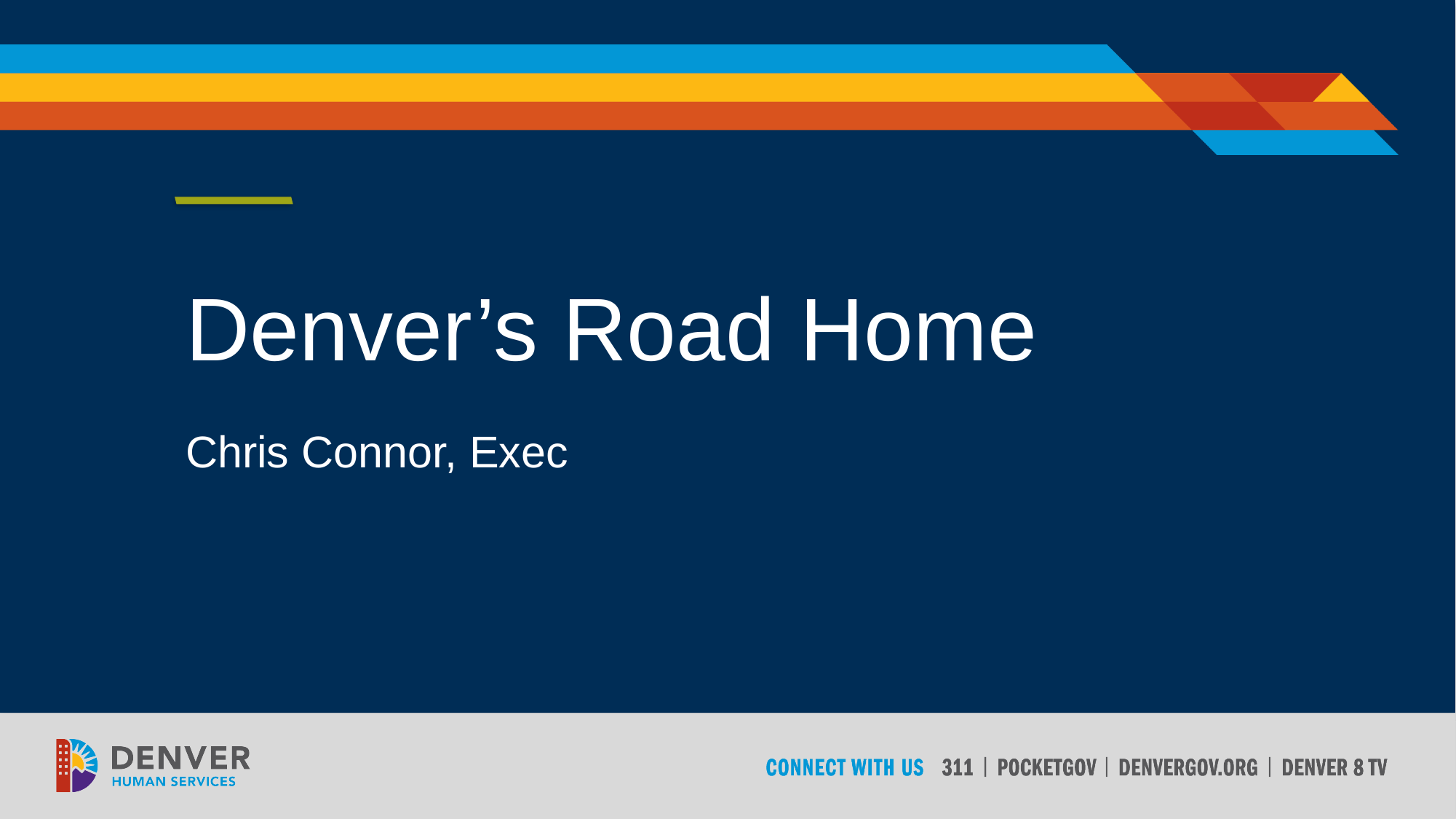

# Denver’s Road Home
Chris Connor, Exec